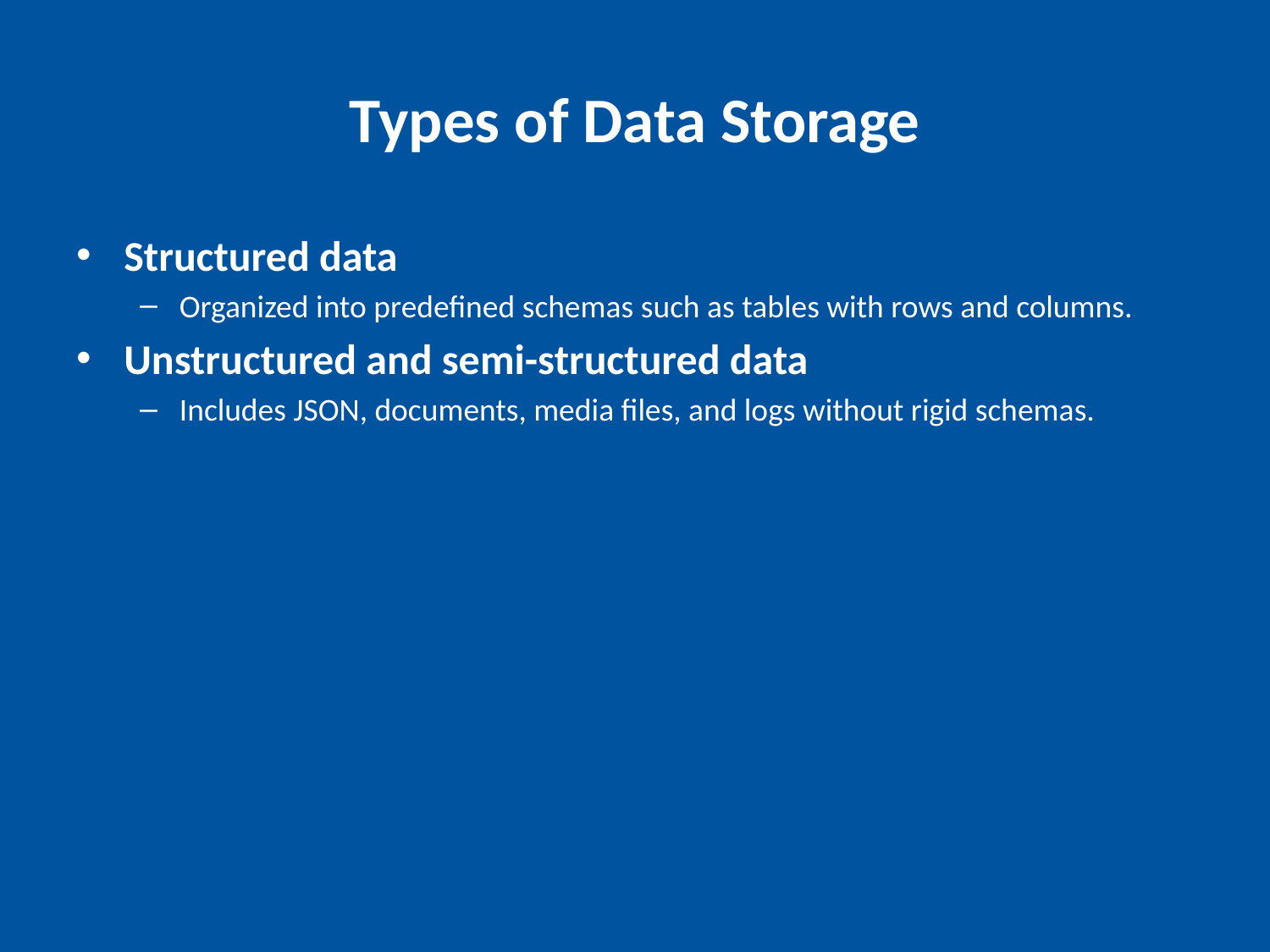

# Types of Data Storage
Structured data
Organized into predefined schemas such as tables with rows and columns.
Unstructured and semi-structured data
Includes JSON, documents, media files, and logs without rigid schemas.